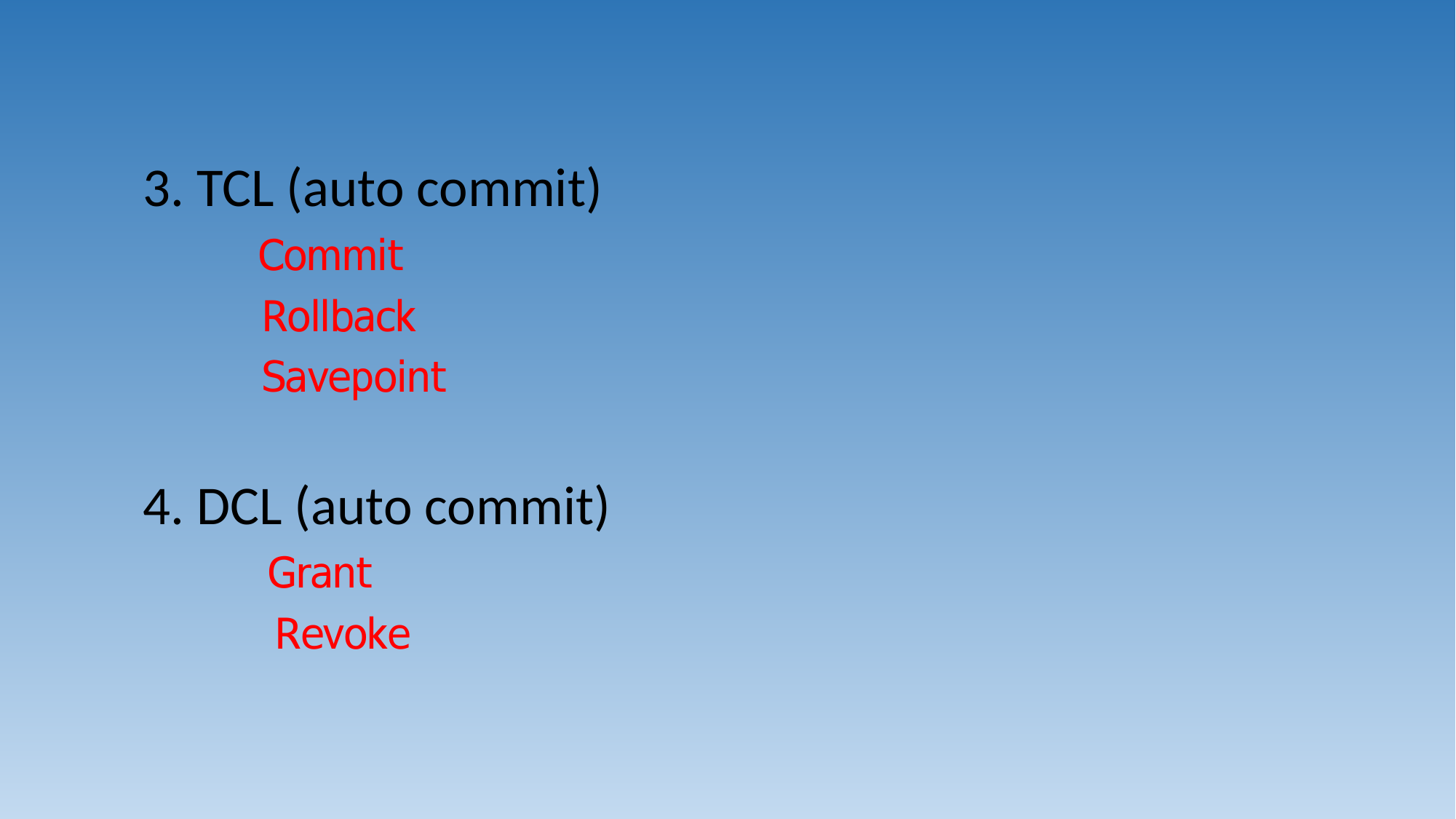

3. TCL (auto commit)
            Commit
         Rollback
         Savepoint

4. DCL (auto commit)
             Grant
          Revoke